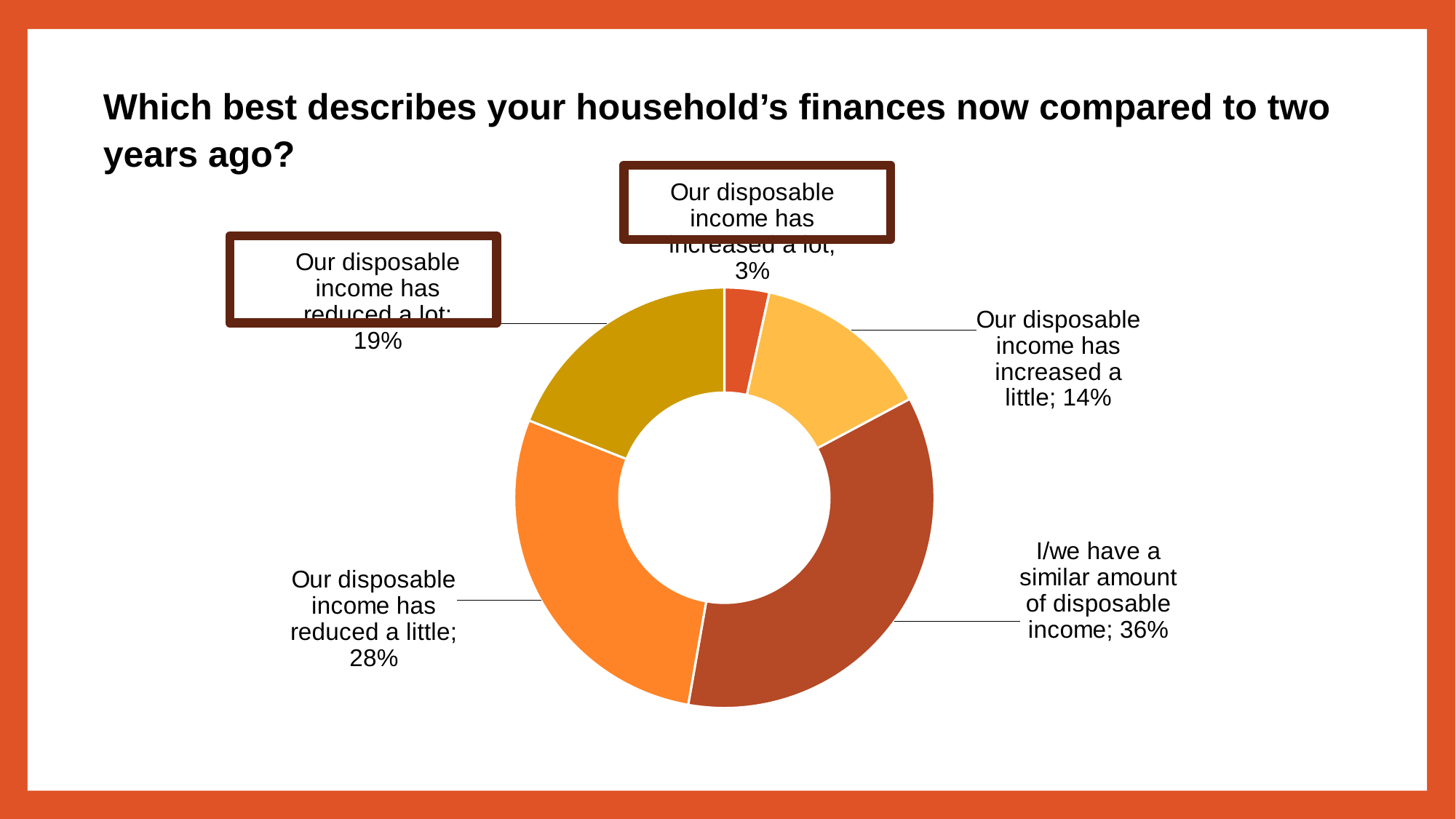

Which best describes your household’s finances now compared to two years ago?

### Chart

| Category |  |
|---|---|
| Our disposable income has increased a lot | 0.03443526170798898 |
| Our disposable income has increased a little | 0.13774104683195593 |
| I/we have a similar amount of disposable income | 0.35537190082644626 |
| Our disposable income has reduced a little | 0.28236914600550966 |
| Our disposable income has reduced a lot | 0.19008264462809918 |